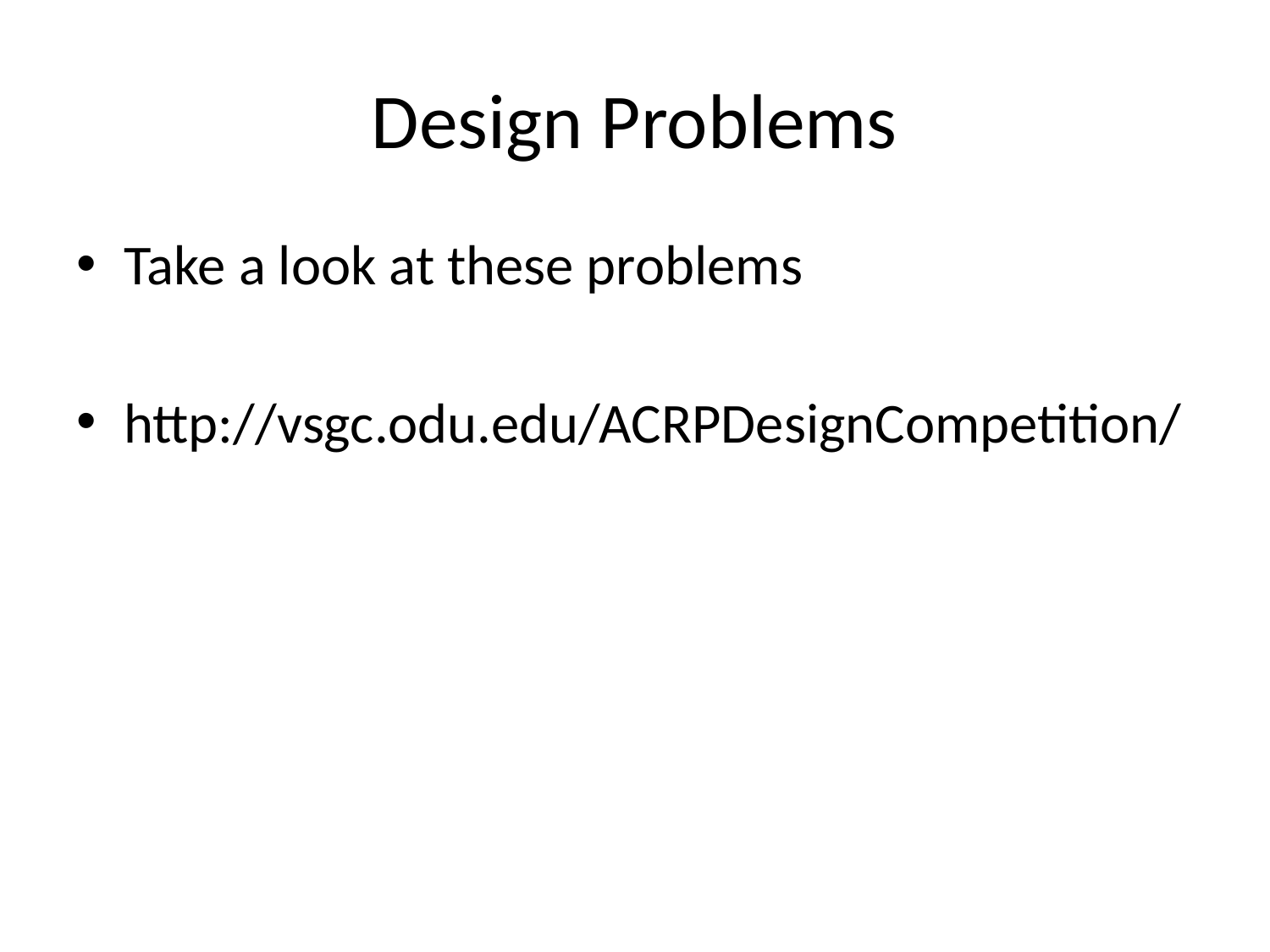

# Design Problems
Take a look at these problems

http://vsgc.odu.edu/ACRPDesignCompetition/